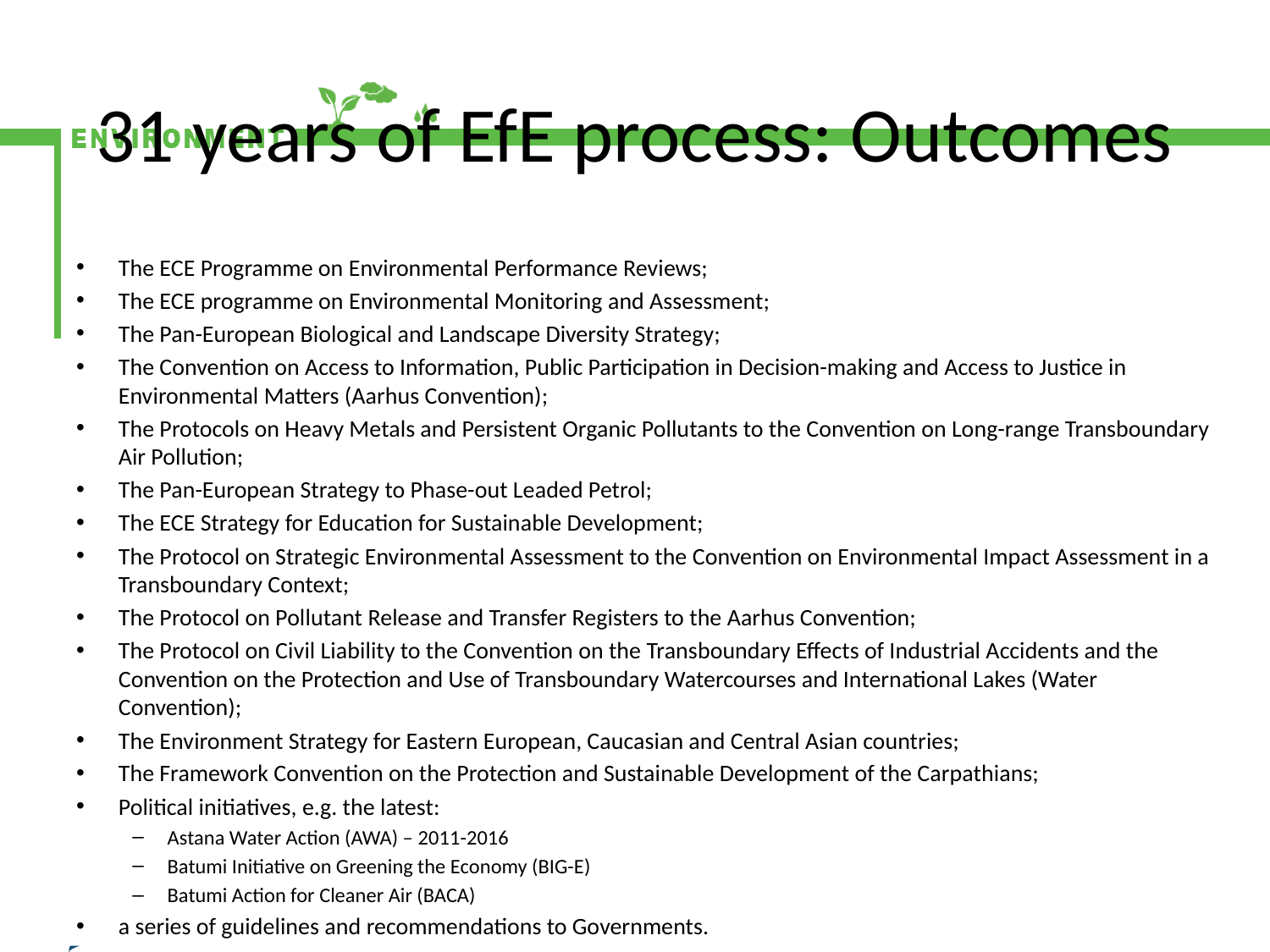

# 31 years of EfE process: Outcomes
The ECE Programme on Environmental Performance Reviews;
The ECE programme on Environmental Monitoring and Assessment;
The Pan-European Biological and Landscape Diversity Strategy;
The Convention on Access to Information, Public Participation in Decision-making and Access to Justice in Environmental Matters (Aarhus Convention);
The Protocols on Heavy Metals and Persistent Organic Pollutants to the Convention on Long-range Transboundary Air Pollution;
The Pan-European Strategy to Phase-out Leaded Petrol;
The ECE Strategy for Education for Sustainable Development;
The Protocol on Strategic Environmental Assessment to the Convention on Environmental Impact Assessment in a Transboundary Context;
The Protocol on Pollutant Release and Transfer Registers to the Aarhus Convention;
The Protocol on Civil Liability to the Convention on the Transboundary Effects of Industrial Accidents and the Convention on the Protection and Use of Transboundary Watercourses and International Lakes (Water Convention);
The Environment Strategy for Eastern European, Caucasian and Central Asian countries;
The Framework Convention on the Protection and Sustainable Development of the Carpathians;
Political initiatives, e.g. the latest:
Astana Water Action (AWA) – 2011-2016
Batumi Initiative on Greening the Economy (BIG-E)
Batumi Action for Cleaner Air (BACA)
a series of guidelines and recommendations to Governments.